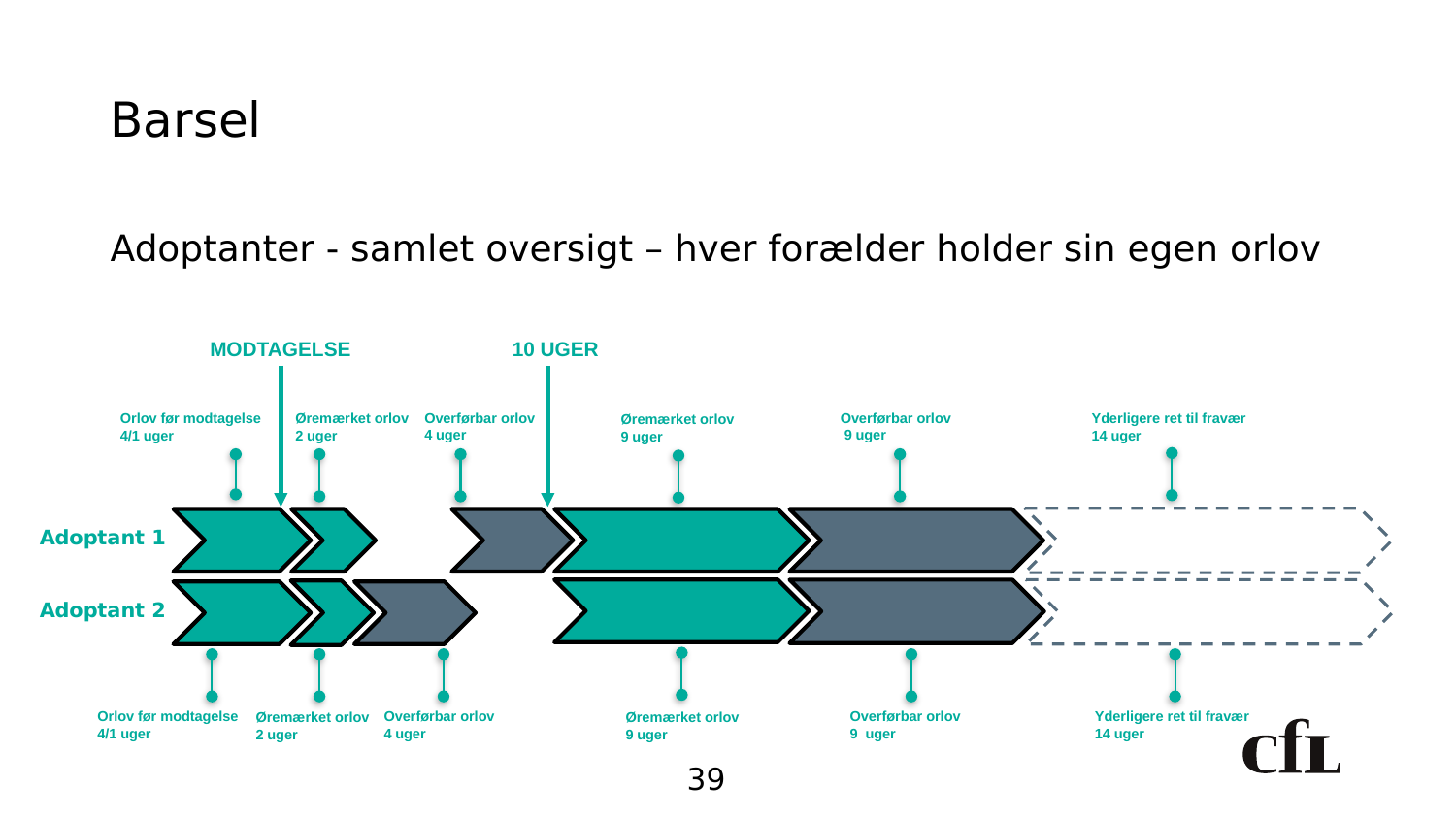

# Barsel
Adoptanter - samlet oversigt – hver forælder holder sin egen orlov

MODTAGELSE
Orlov før modtagelse
4/1 uger
Overførbar orlov
4 uger
Overførbar orlov
 9 uger
Øremærket orlov
2 uger
Øremærket orlov
9 uger

Adoptant 1
Adoptant 2
Overførbar orlov 9  uger
Øremærket orlov
2 uger
Øremærket orlov
9 uger
10 UGER
Yderligere ret til fravær
14 uger

Yderligere ret til fravær
14 uger

Orlov før modtagelse
4/1 uger

Overførbar orlov
4 uger